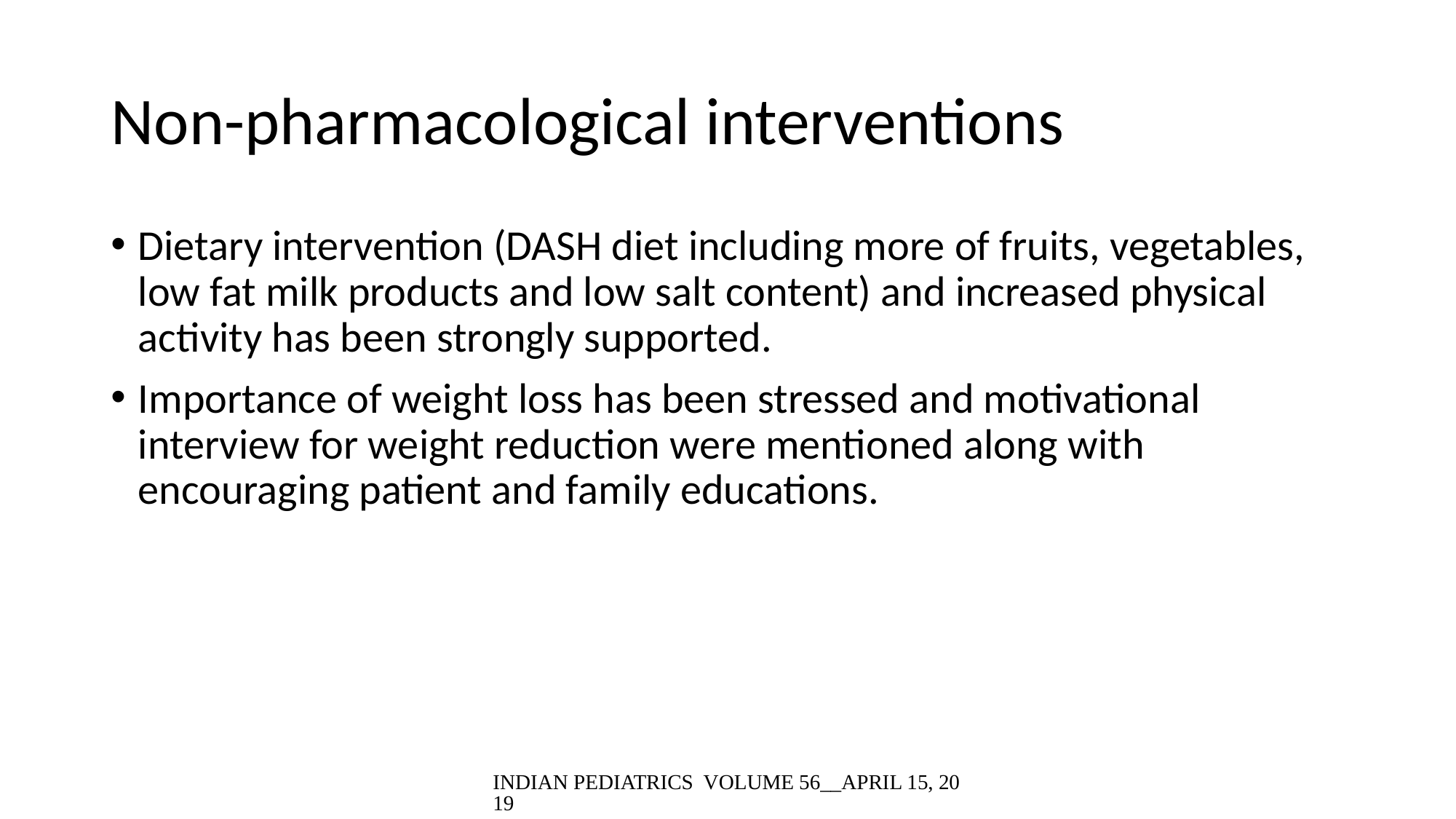

# Non-pharmacological interventions
Dietary intervention (DASH diet including more of fruits, vegetables, low fat milk products and low salt content) and increased physical activity has been strongly supported.
Importance of weight loss has been stressed and motivational interview for weight reduction were mentioned along with encouraging patient and family educations.

INDIAN PEDIATRICS  VOLUME 56__APRIL 15, 2019